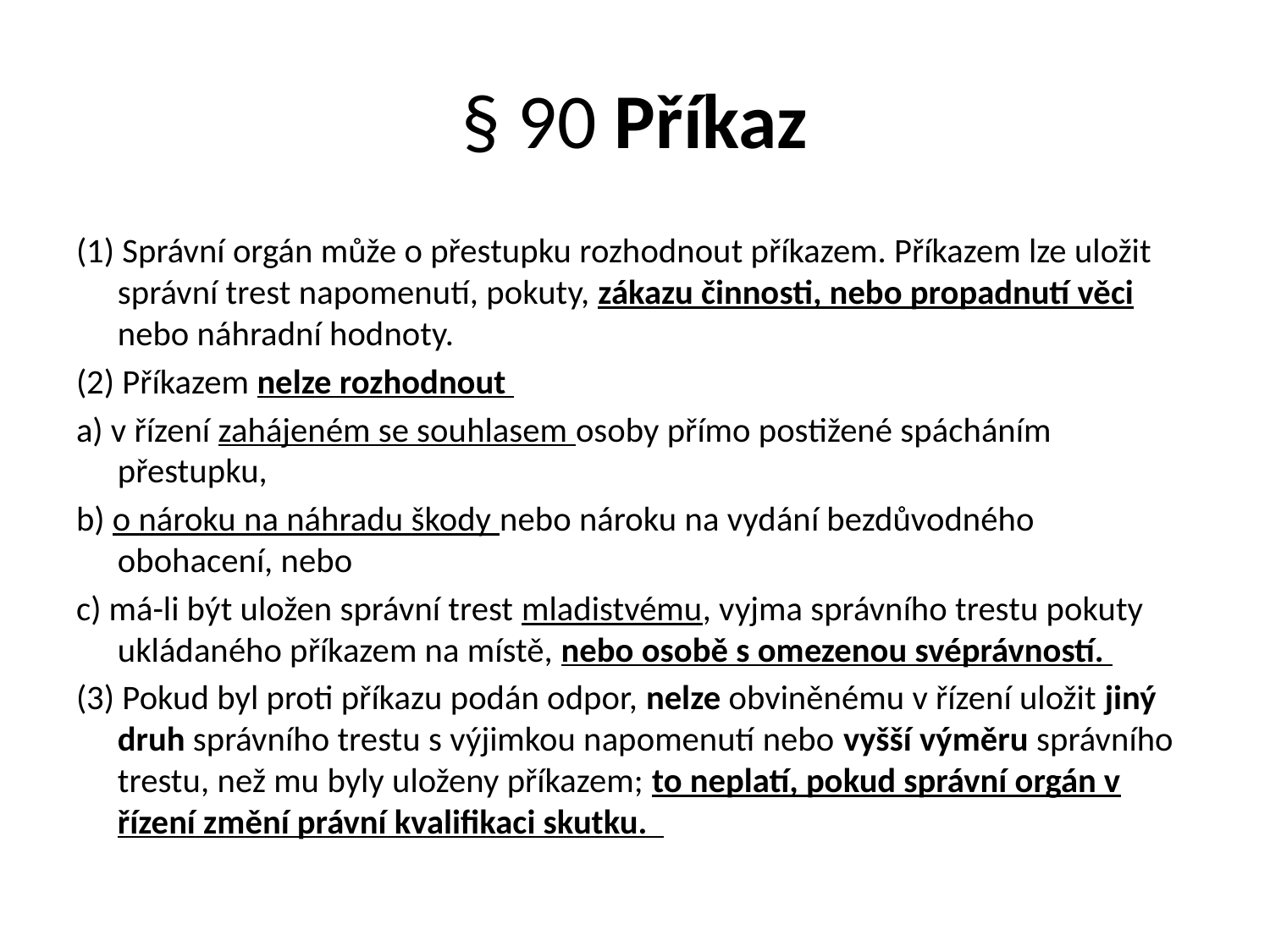

# § 90 Příkaz
(1) Správní orgán může o přestupku rozhodnout příkazem. Příkazem lze uložit správní trest napomenutí, pokuty, zákazu činnosti, nebo propadnutí věci nebo náhradní hodnoty.
(2) Příkazem nelze rozhodnout
a) v řízení zahájeném se souhlasem osoby přímo postižené spácháním přestupku,
b) o nároku na náhradu škody nebo nároku na vydání bezdůvodného obohacení, nebo
c) má-li být uložen správní trest mladistvému, vyjma správního trestu pokuty ukládaného příkazem na místě, nebo osobě s omezenou svéprávností.
(3) Pokud byl proti příkazu podán odpor, nelze obviněnému v řízení uložit jiný druh správního trestu s výjimkou napomenutí nebo vyšší výměru správního trestu, než mu byly uloženy příkazem; to neplatí, pokud správní orgán v řízení změní právní kvalifikaci skutku.